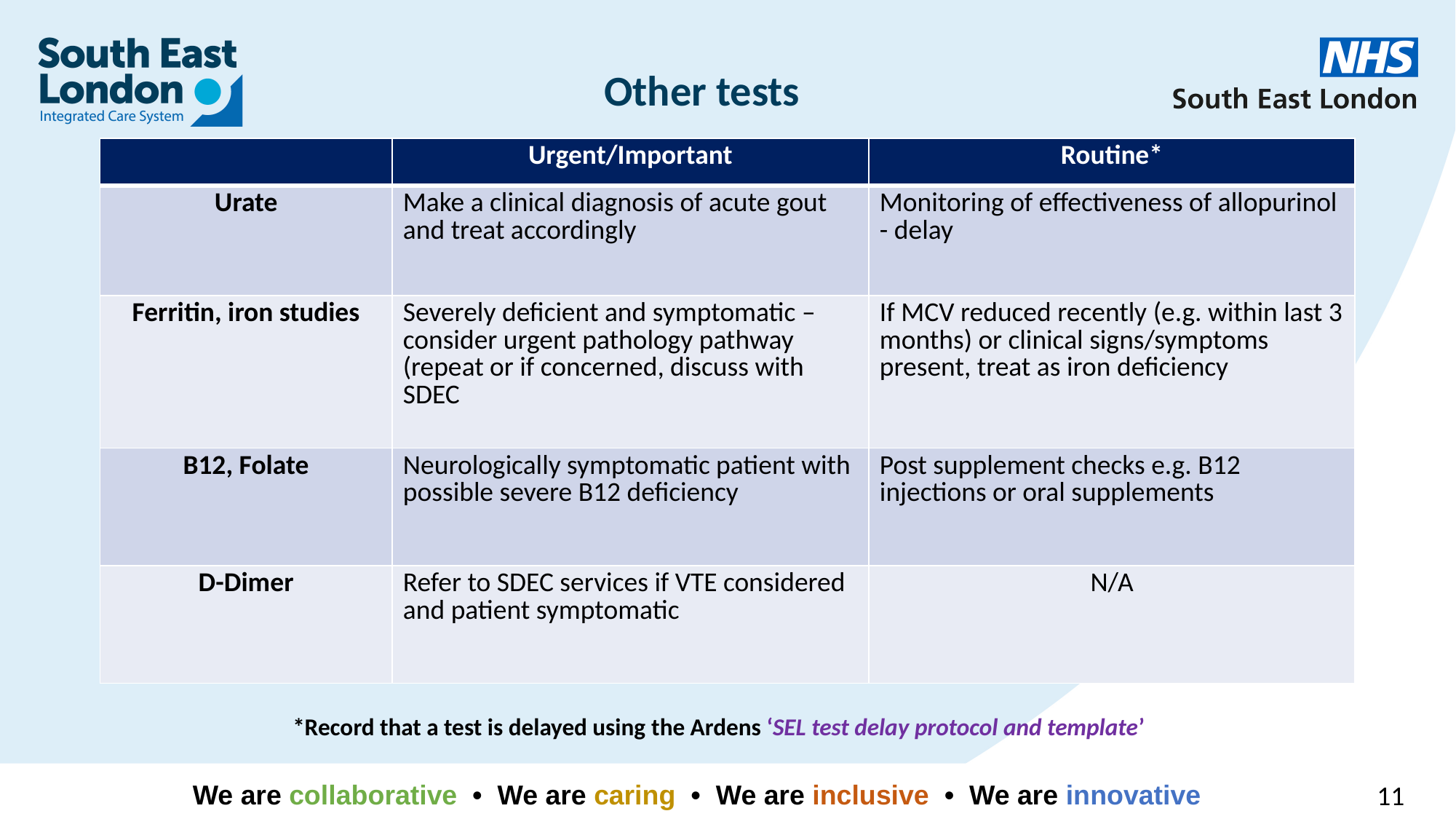

# Other tests
|  | Urgent/Important | Routine\* |
| --- | --- | --- |
| Urate | Make a clinical diagnosis of acute gout and treat accordingly | Monitoring of effectiveness of allopurinol - delay |
| Ferritin, iron studies | Severely deficient and symptomatic – consider urgent pathology pathway (repeat or if concerned, discuss with SDEC | If MCV reduced recently (e.g. within last 3 months) or clinical signs/symptoms present, treat as iron deficiency |
| B12, Folate | Neurologically symptomatic patient with possible severe B12 deficiency | Post supplement checks e.g. B12 injections or oral supplements |
| D-Dimer | Refer to SDEC services if VTE considered and patient symptomatic | N/A |
*Record that a test is delayed using the Ardens ‘SEL test delay protocol and template’